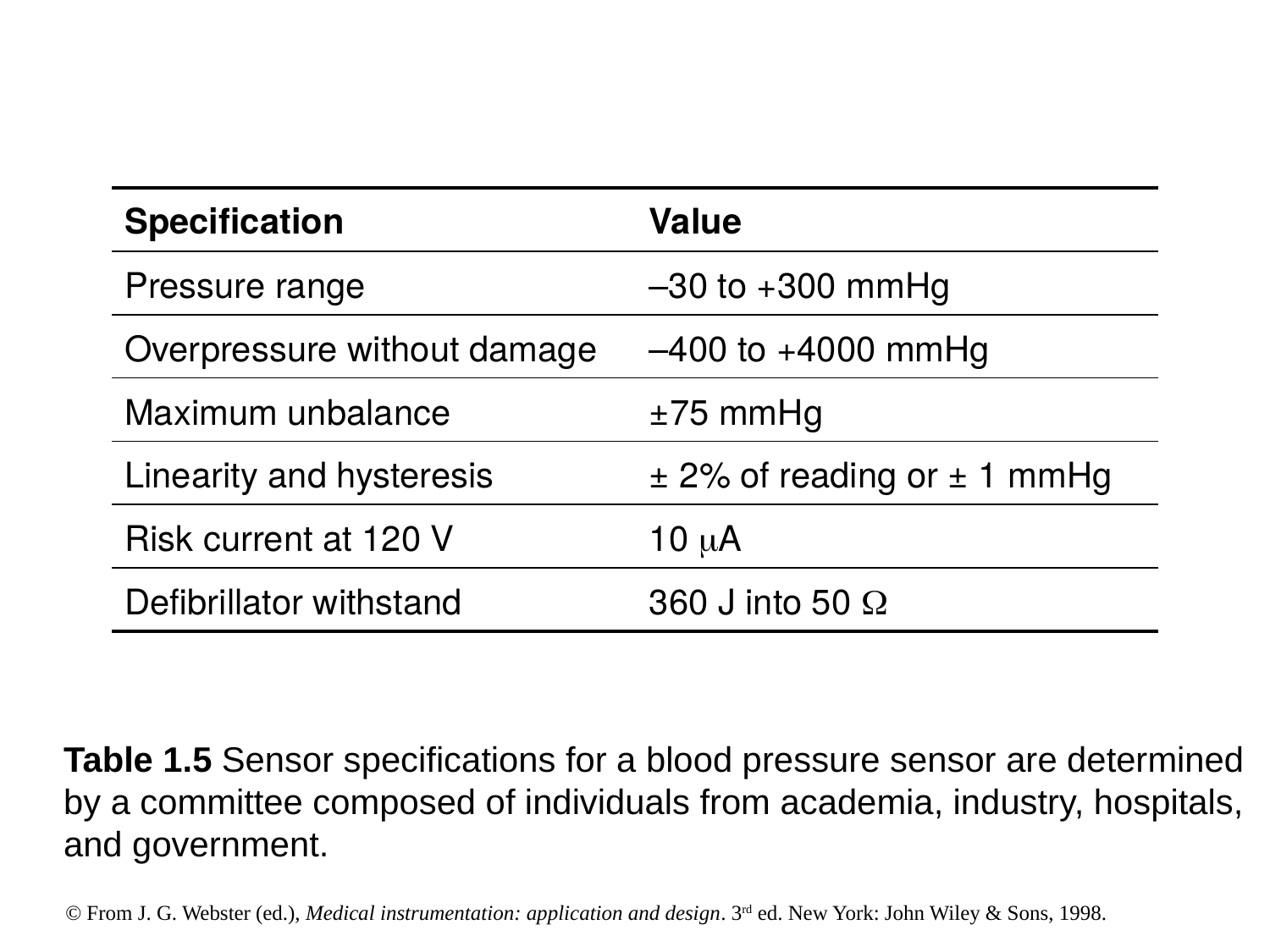

| Specification | Value |
| --- | --- |
| Pressure range | –30 to +300 mmHg |
| Overpressure without damage | –400 to +4000 mmHg |
| Maximum unbalance | ±75 mmHg |
| Linearity and hysteresis | ± 2% of reading or ± 1 mmHg |
| Risk current at 120 V | 10 μA |
| Defibrillator withstand | 360 J into 50 Ω |
Table 1.5 Sensor specifications for a blood pressure sensor are determined by a committee composed of individuals from academia, industry, hospitals, and government.